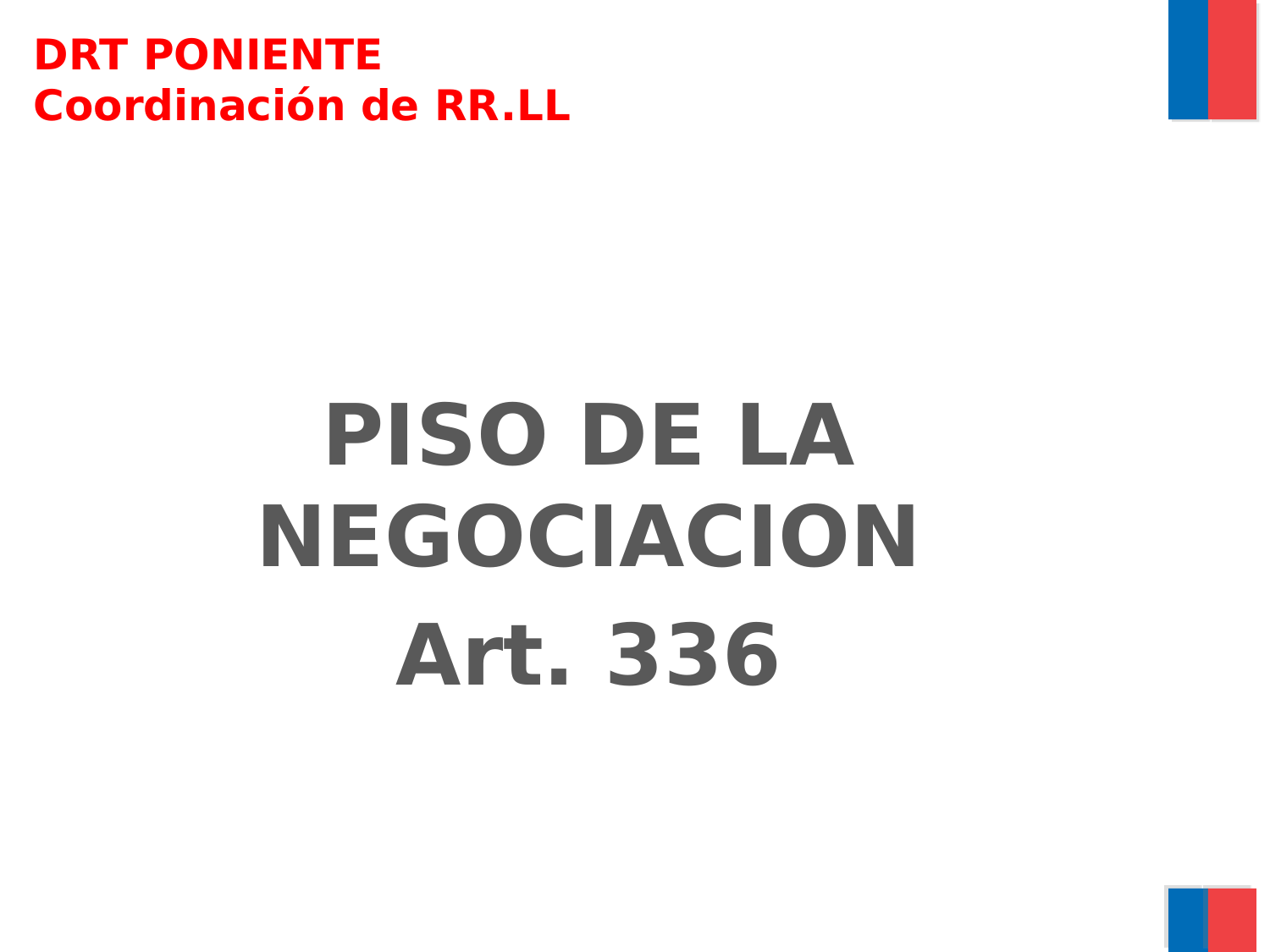

# DRT PONIENTE Coordinación de RR.LL

PISO DE LA NEGOCIACION
Art. 336